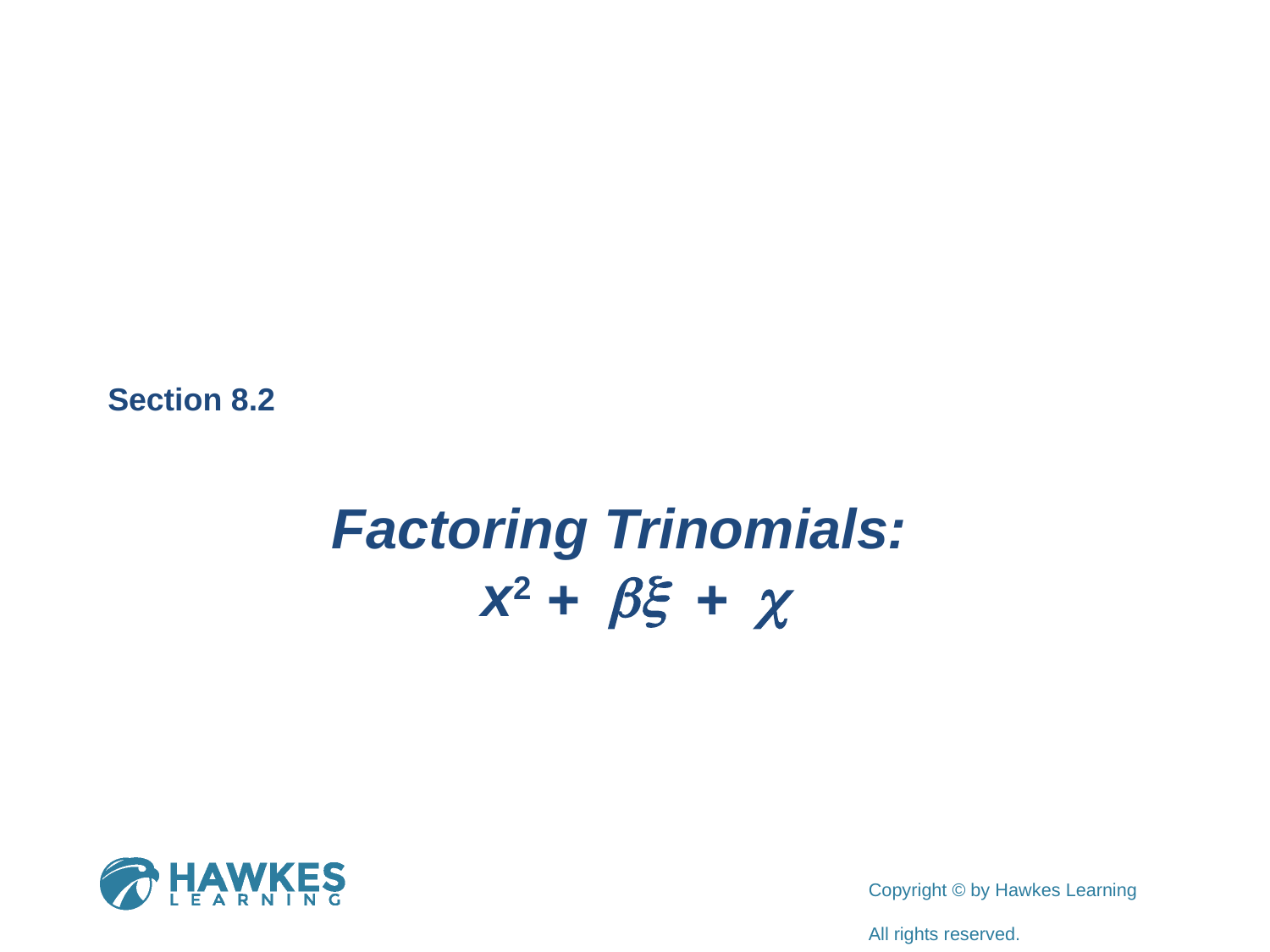

Section 8.2
Factoring Trinomials:
x2 + bx + c